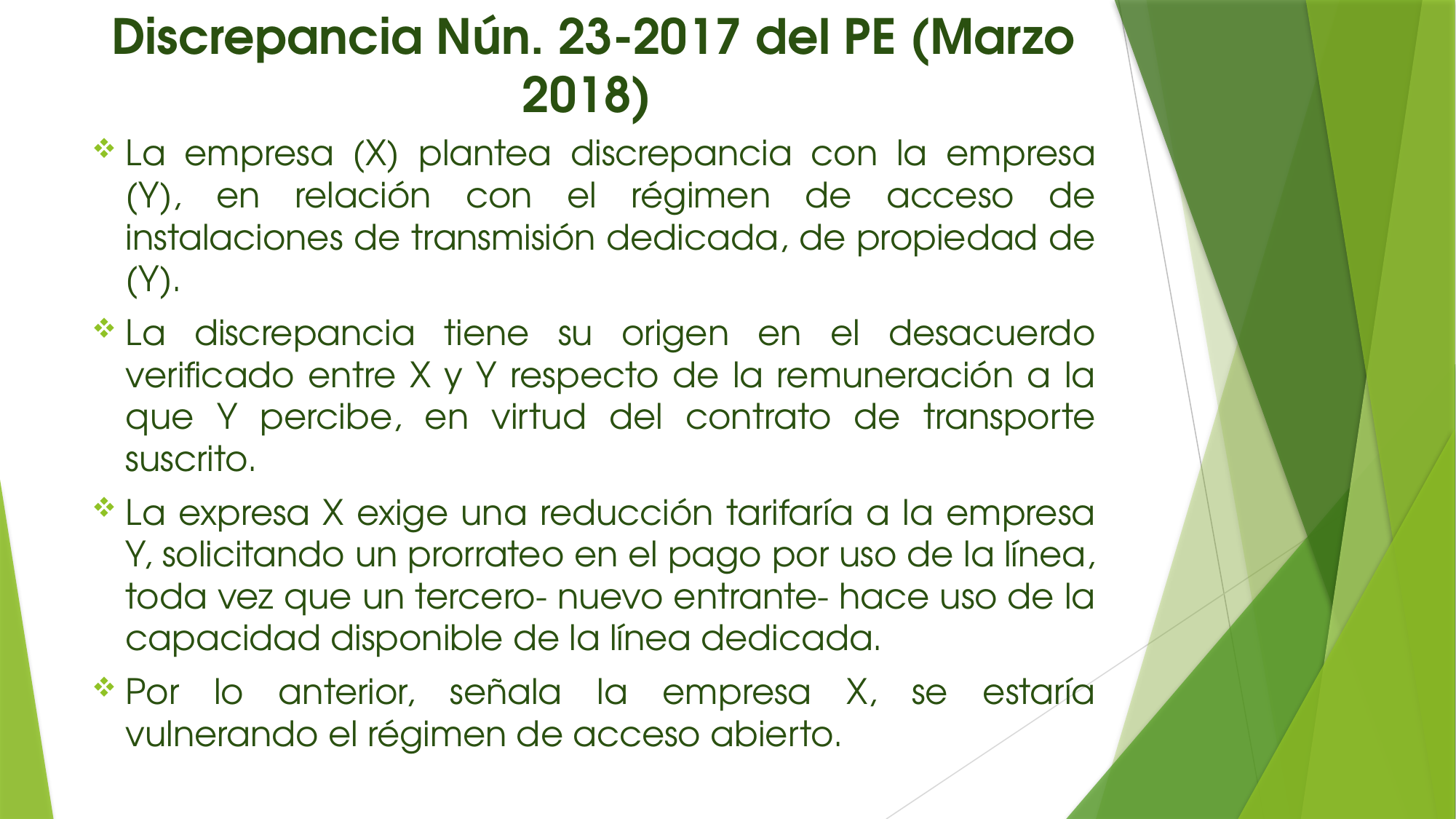

# Discrepancia Nún. 23-2017 del PE (Marzo 2018)
La empresa (X) plantea discrepancia con la empresa (Y), en relación con el régimen de acceso de instalaciones de transmisión dedicada, de propiedad de (Y).
La discrepancia tiene su origen en el desacuerdo verificado entre X y Y respecto de la remuneración a la que Y percibe, en virtud del contrato de transporte suscrito.
La expresa X exige una reducción tarifaría a la empresa Y, solicitando un prorrateo en el pago por uso de la línea, toda vez que un tercero- nuevo entrante- hace uso de la capacidad disponible de la línea dedicada.
Por lo anterior, señala la empresa X, se estaría vulnerando el régimen de acceso abierto.